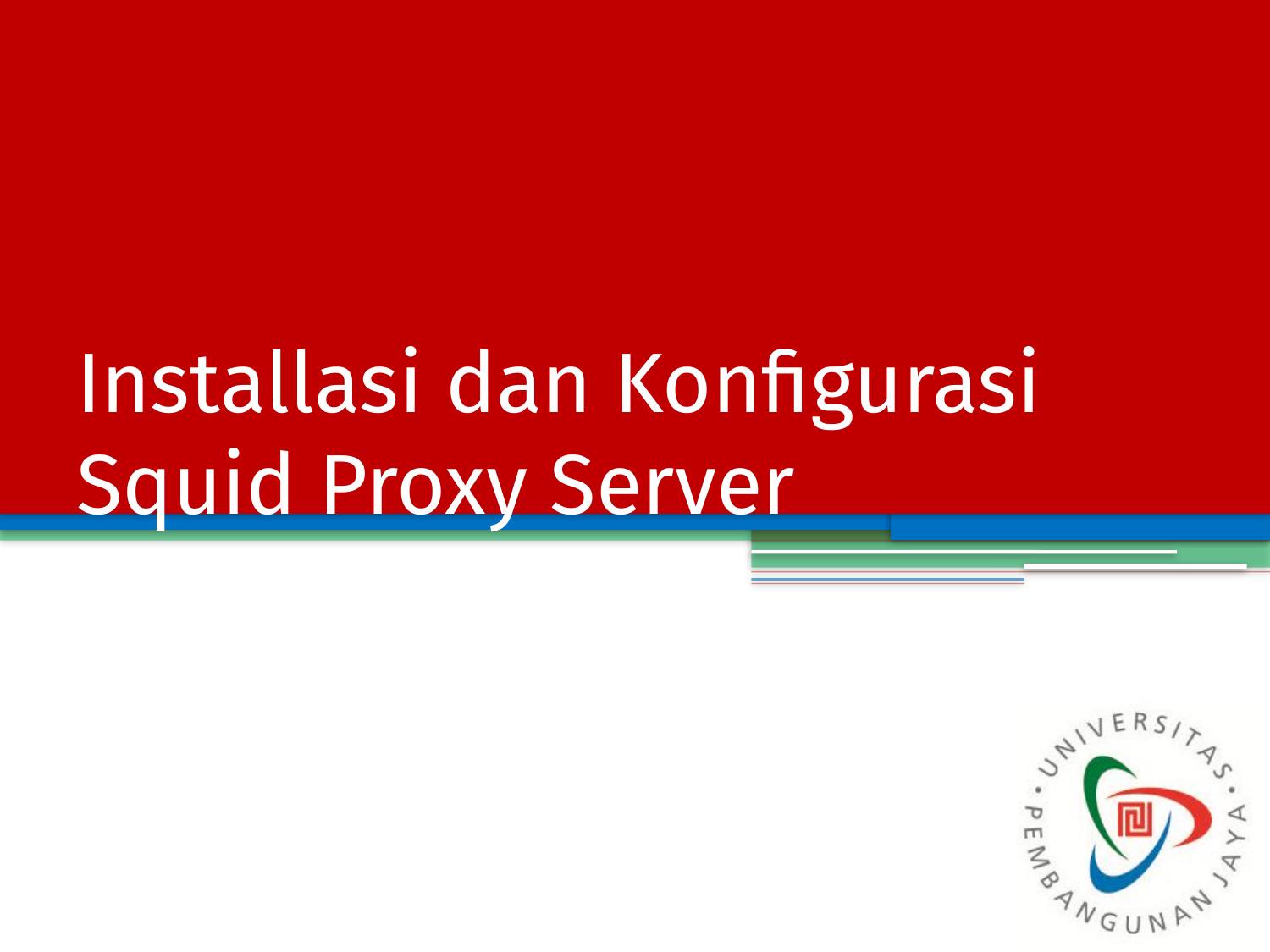

# Installasi dan Konfigurasi Squid Proxy Server